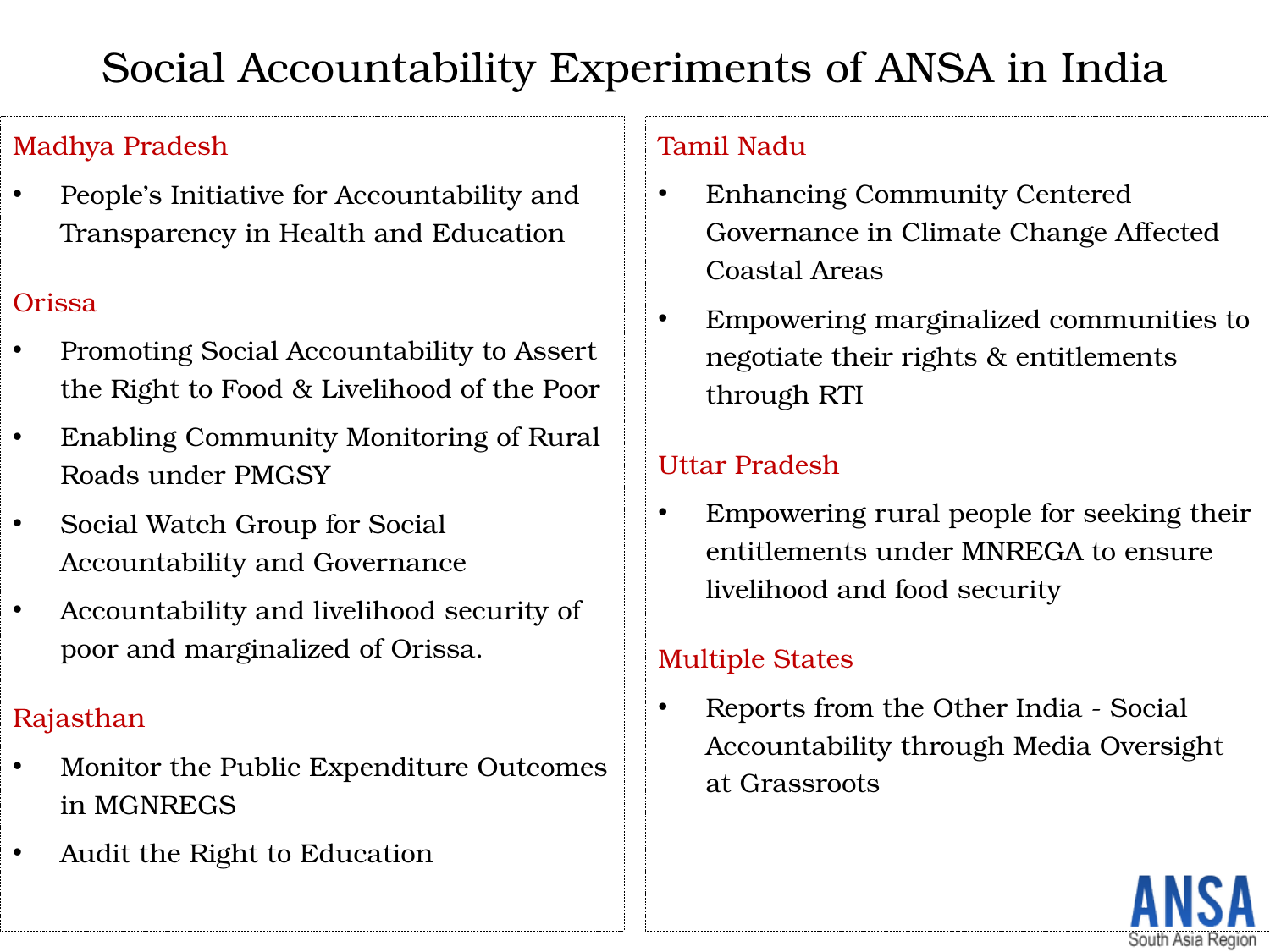

# Social Accountability Experiments of ANSA in India
Madhya Pradesh
People’s Initiative for Accountability and Transparency in Health and Education
Orissa
Promoting Social Accountability to Assert the Right to Food & Livelihood of the Poor
Enabling Community Monitoring of Rural Roads under PMGSY
Social Watch Group for Social Accountability and Governance
Accountability and livelihood security of poor and marginalized of Orissa.
Rajasthan
Monitor the Public Expenditure Outcomes in MGNREGS
Audit the Right to Education
Tamil Nadu
Enhancing Community Centered Governance in Climate Change Affected Coastal Areas
Empowering marginalized communities to negotiate their rights & entitlements through RTI
Uttar Pradesh
Empowering rural people for seeking their entitlements under MNREGA to ensure livelihood and food security
Multiple States
Reports from the Other India - Social Accountability through Media Oversight at Grassroots